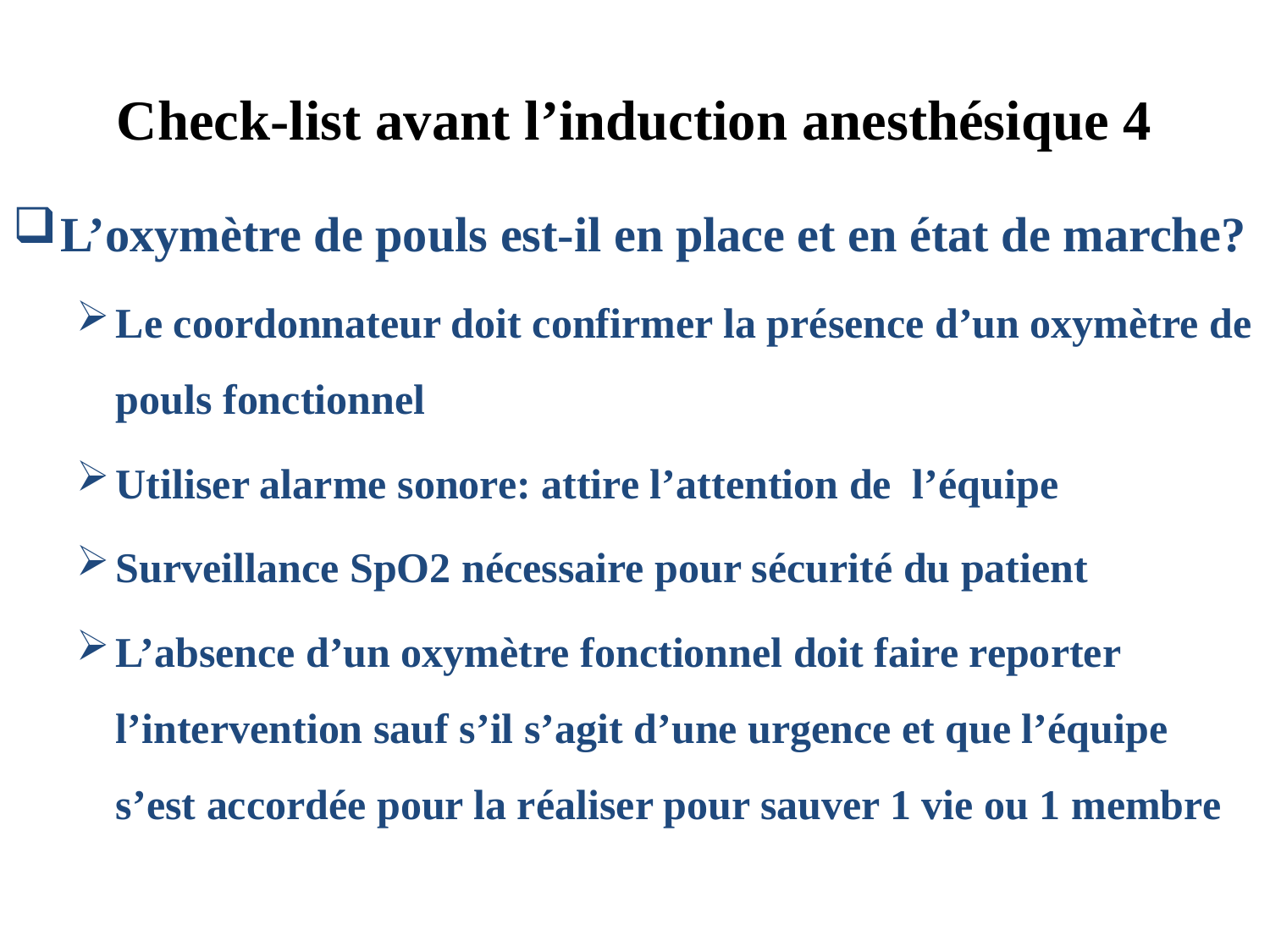

# Check-list avant l’induction anesthésique 4
L’oxymètre de pouls est-il en place et en état de marche?
Le coordonnateur doit confirmer la présence d’un oxymètre de pouls fonctionnel
Utiliser alarme sonore: attire l’attention de  l’équipe
Surveillance SpO2 nécessaire pour sécurité du patient
L’absence d’un oxymètre fonctionnel doit faire reporter l’intervention sauf s’il s’agit d’une urgence et que l’équipe s’est accordée pour la réaliser pour sauver 1 vie ou 1 membre